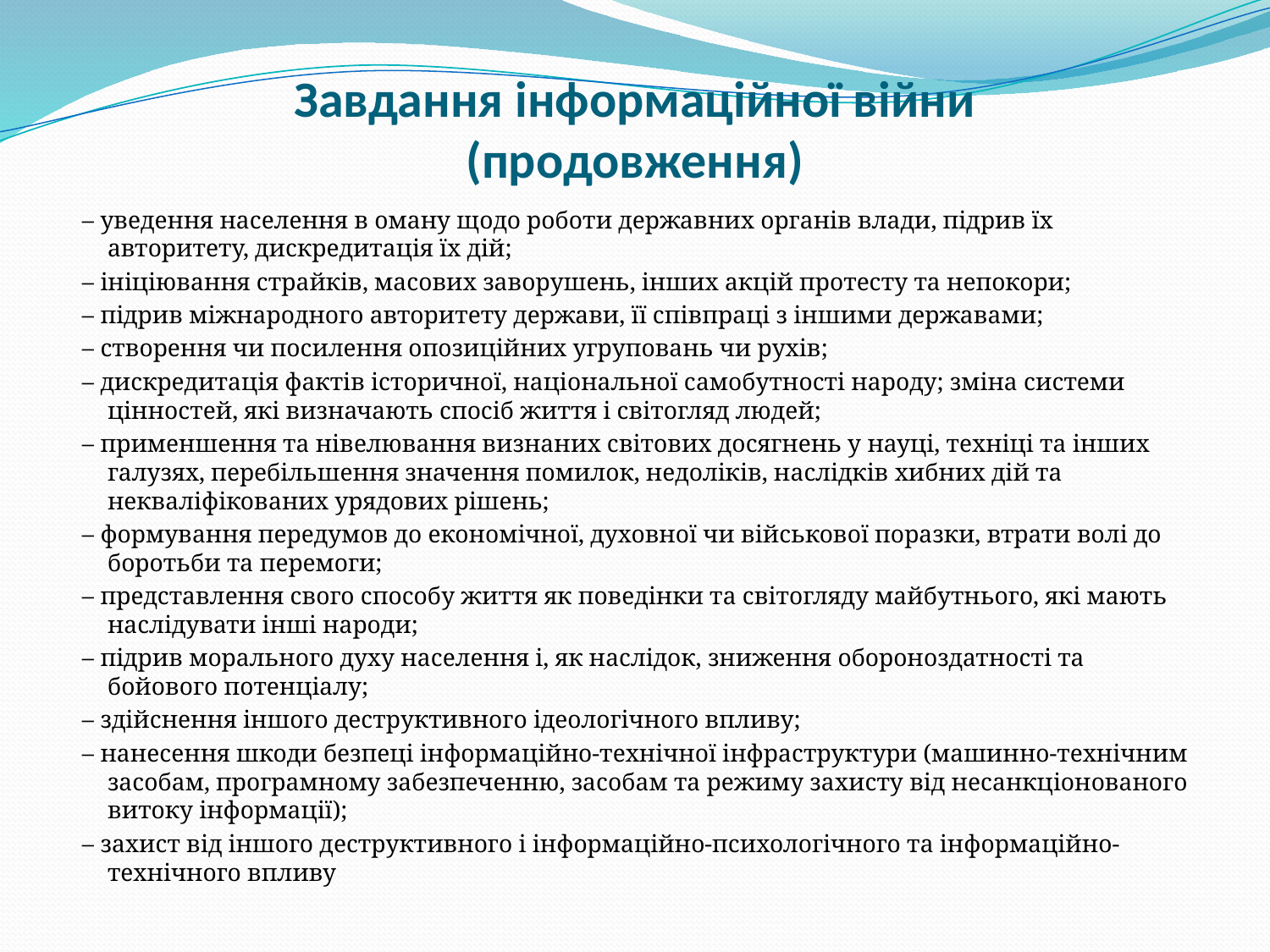

# Завдання інформаційної війни (продовження)
 – уведення населення в оману щодо роботи державних органів влади, підрив їх авторитету, дискредитація їх дій;
 – ініціювання страйків, масових заворушень, інших акцій протесту та непокори;
 – підрив міжнародного авторитету держави, її співпраці з іншими державами;
 – створення чи посилення опозиційних угруповань чи рухів;
 – дискредитація фактів історичної, національної самобутності народу; зміна системи цінностей, які визначають спосіб життя і світогляд людей;
 – применшення та нівелювання визнаних світових досягнень у науці, техніці та інших галузях, перебільшення значення помилок, недоліків, наслідків хибних дій та некваліфікованих урядових рішень;
 – формування передумов до економічної, духовної чи військової поразки, втрати волі до боротьби та перемоги;
 – представлення свого способу життя як поведінки та світогляду майбутнього, які мають наслідувати інші народи;
 – підрив морального духу населення і, як наслідок, зниження обороноздатності та бойового потенціалу;
 – здійснення іншого деструктивного ідеологічного впливу;
 – нанесення шкоди безпеці інформаційно-технічної інфраструктури (машинно-технічним засобам, програмному забезпеченню, засобам та режиму захисту від несанкціонованого витоку інформації);
 – захист від іншого деструктивного і інформаційно-психологічного та інформаційно-технічного впливу